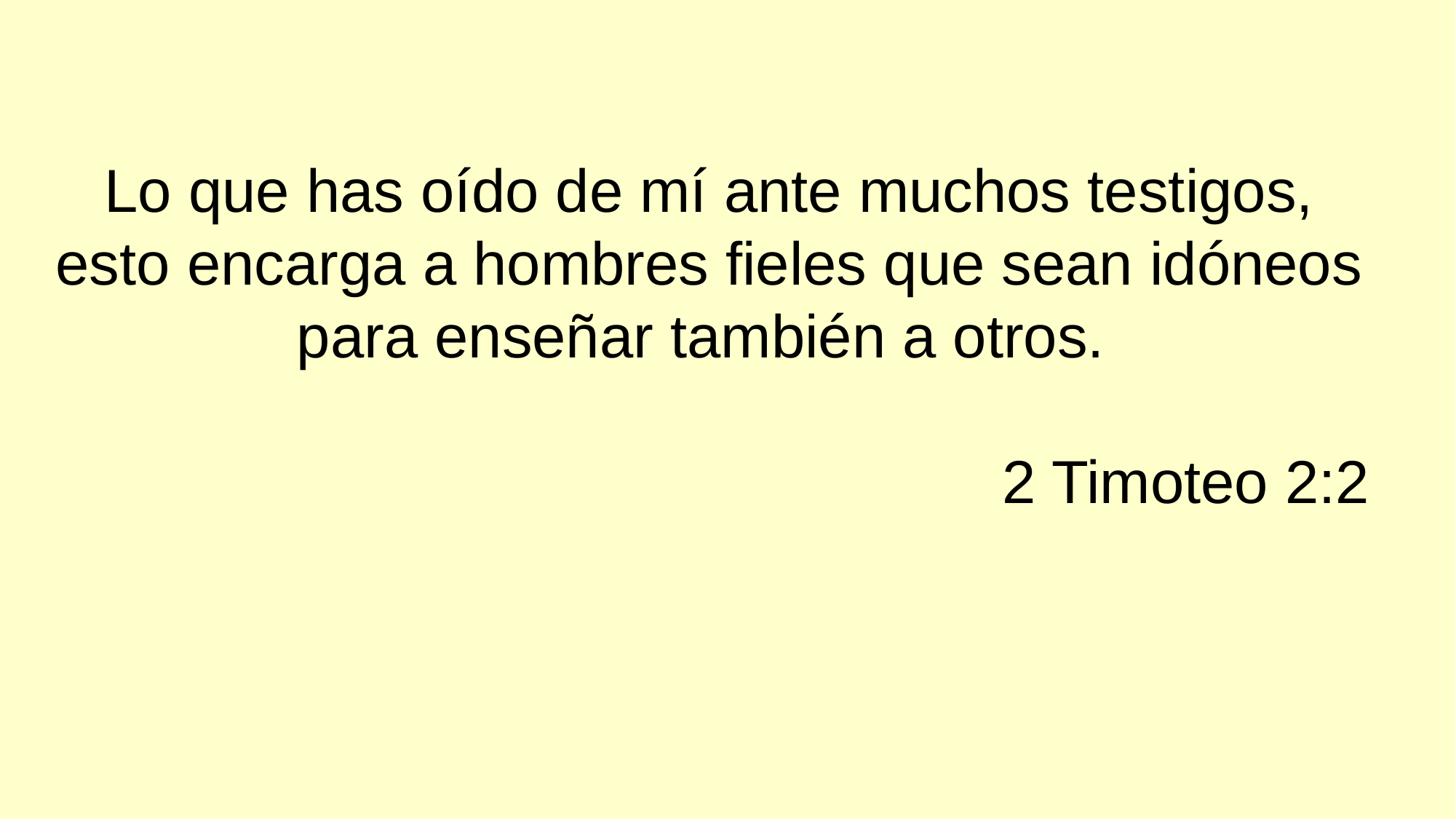

Lo que has oído de mí ante muchos testigos, esto encarga a hombres fieles que sean idóneos para enseñar también a otros.

2 Timoteo 2:2